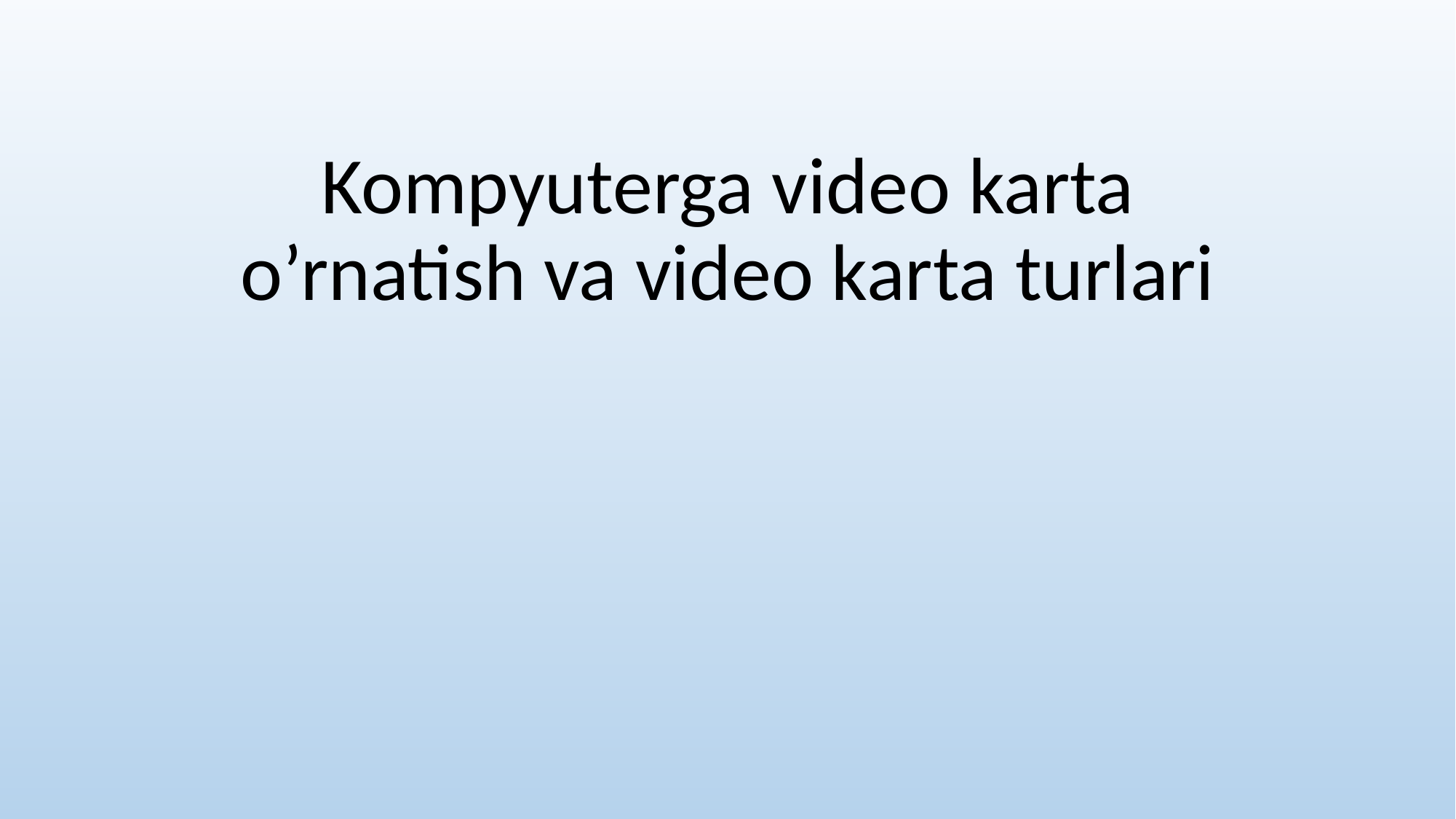

# Kompyuterga video karta o’rnatish va video karta turlari